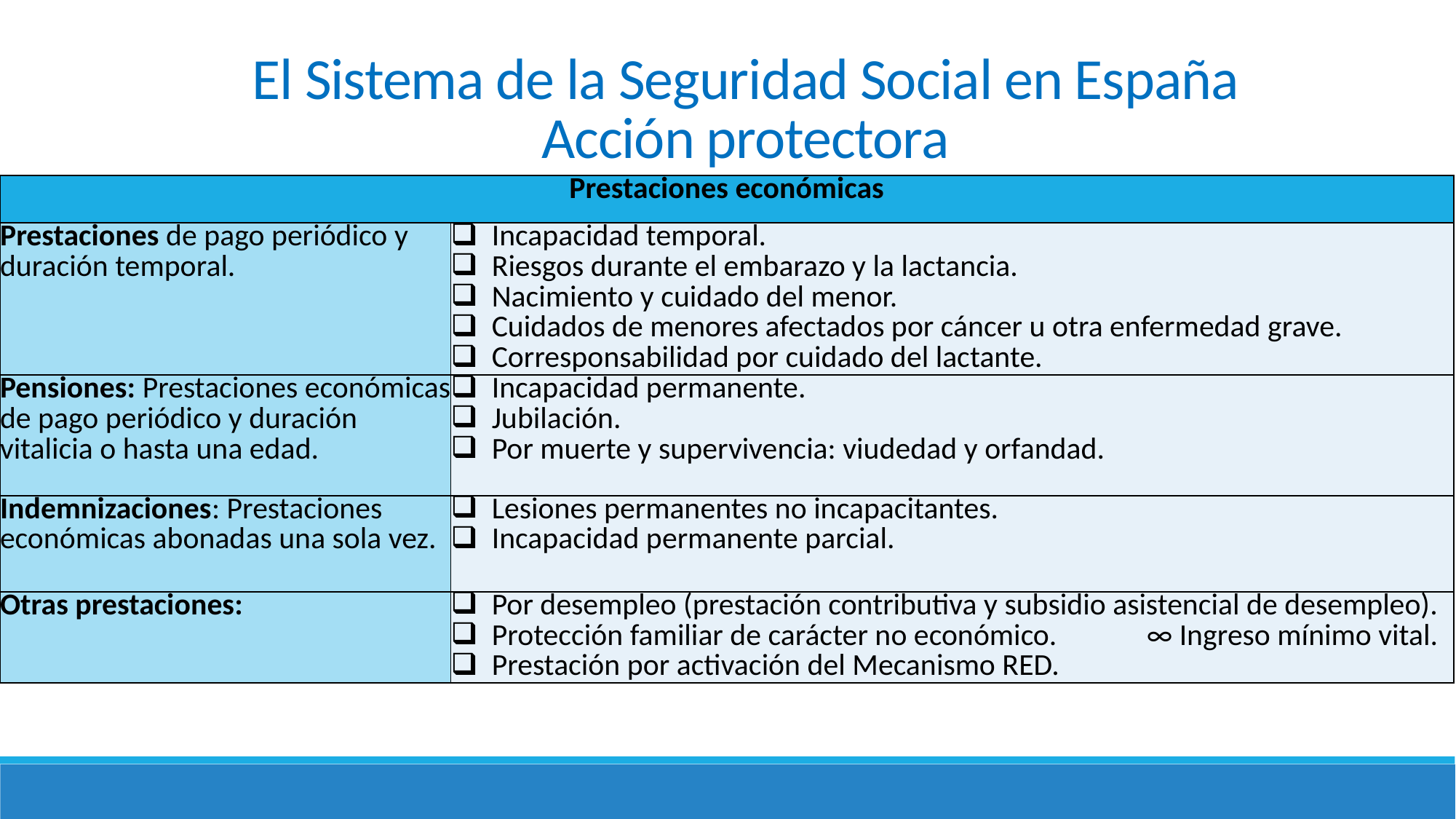

El Sistema de la Seguridad Social en España
Acción protectora

| Prestaciones económicas |  |
| --- | --- |
| Prestaciones de pago periódico y duración temporal. | Incapacidad temporal. Riesgos durante el embarazo y la lactancia. Nacimiento y cuidado del menor. Cuidados de menores afectados por cáncer u otra enfermedad grave. Corresponsabilidad por cuidado del lactante. |
| Pensiones: Prestaciones económicas de pago periódico y duración vitalicia o hasta una edad. | Incapacidad permanente. Jubilación. Por muerte y supervivencia: viudedad y orfandad. |
| Indemnizaciones: Prestaciones económicas abonadas una sola vez. | Lesiones permanentes no incapacitantes. Incapacidad permanente parcial. |
| Otras prestaciones: | Por desempleo (prestación contributiva y subsidio asistencial de desempleo). Protección familiar de carácter no económico. ∞ Ingreso mínimo vital. Prestación por activación del Mecanismo RED. |